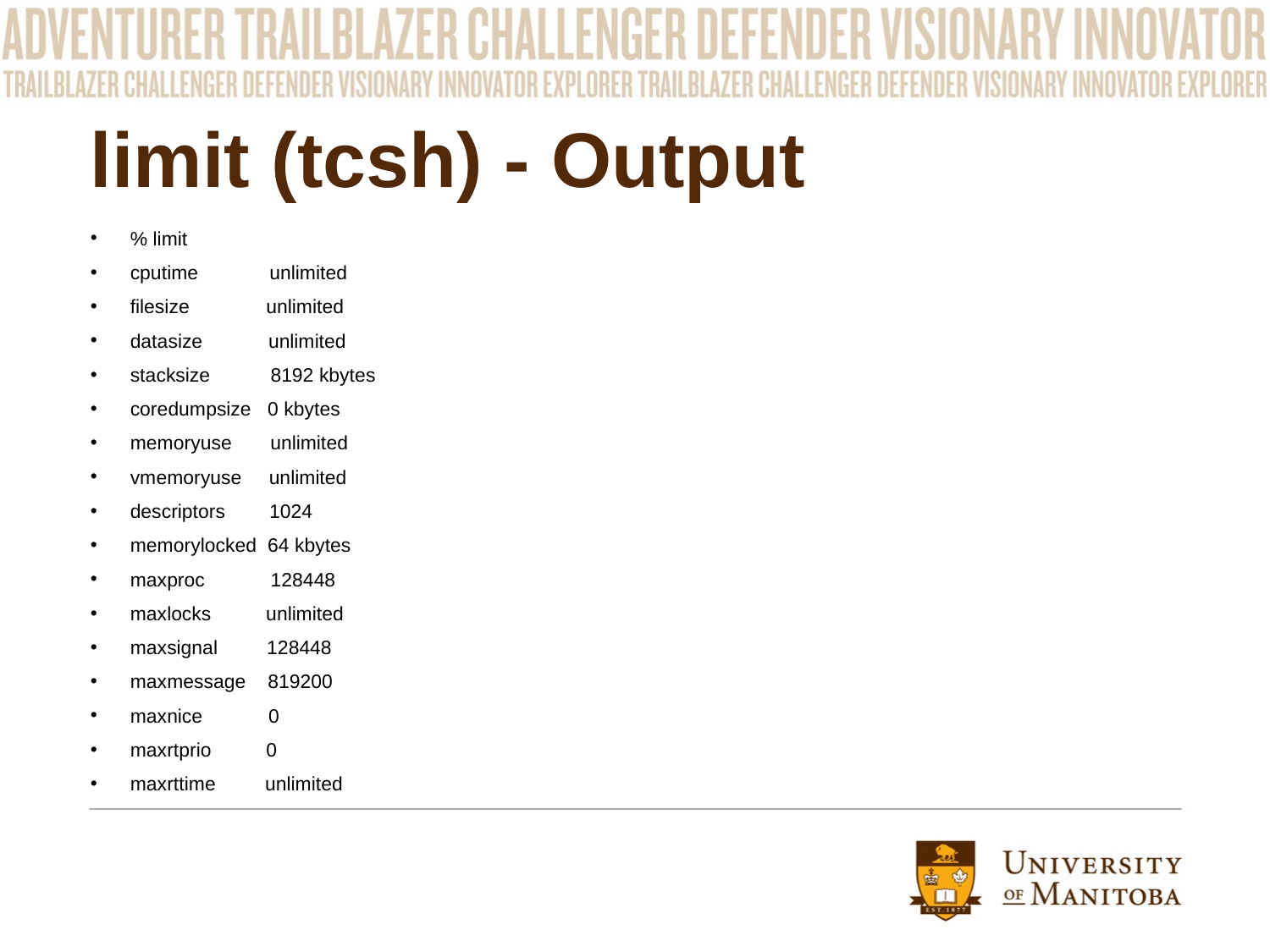

# limit (tcsh) - Output
% limit
cputime             unlimited
filesize              unlimited
datasize            unlimited
stacksize           8192 kbytes
coredumpsize   0 kbytes
memoryuse       unlimited
vmemoryuse     unlimited
descriptors        1024
memorylocked  64 kbytes
maxproc            128448
maxlocks          unlimited
maxsignal         128448
maxmessage    819200
maxnice            0
maxrtprio          0
maxrttime         unlimited